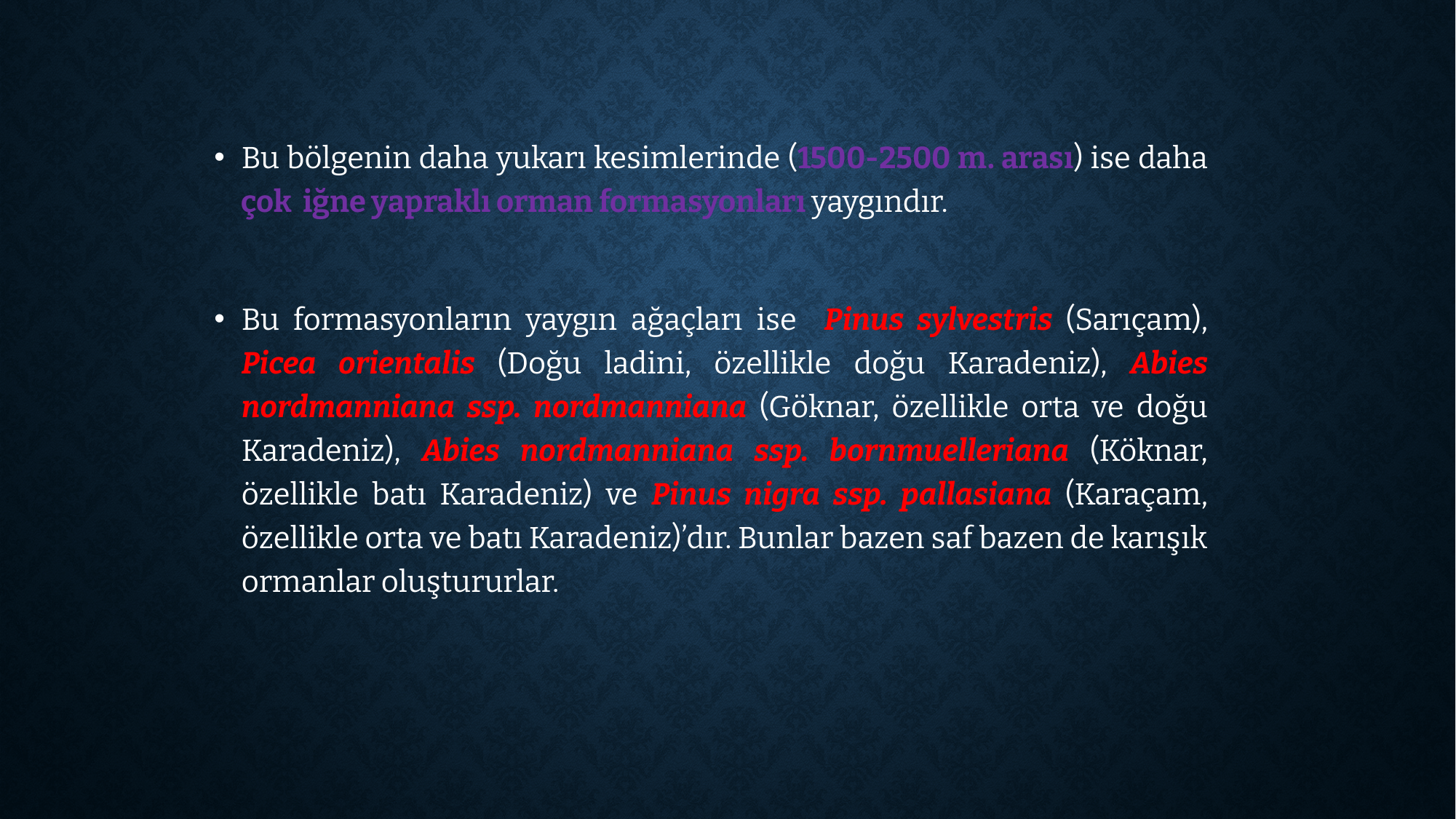

Bu bölgenin daha yukarı kesimlerinde (1500-2500 m. arası) ise daha çok  iğne yapraklı orman formasyonları yaygındır.

Bu formasyonların yaygın ağaçları ise  Pinus sylvestris (Sarıçam), Picea orientalis (Doğu ladini, özellikle doğu Karadeniz), Abies nordmanniana ssp. nordmanniana (Göknar, özellikle orta ve doğu Karadeniz), Abies nordmanniana ssp. bornmuelleriana (Köknar, özellikle batı Karadeniz) ve Pinus nigra ssp. pallasiana (Karaçam, özellikle orta ve batı Karadeniz)’dır. Bunlar bazen saf bazen de karışık ormanlar oluştururlar.